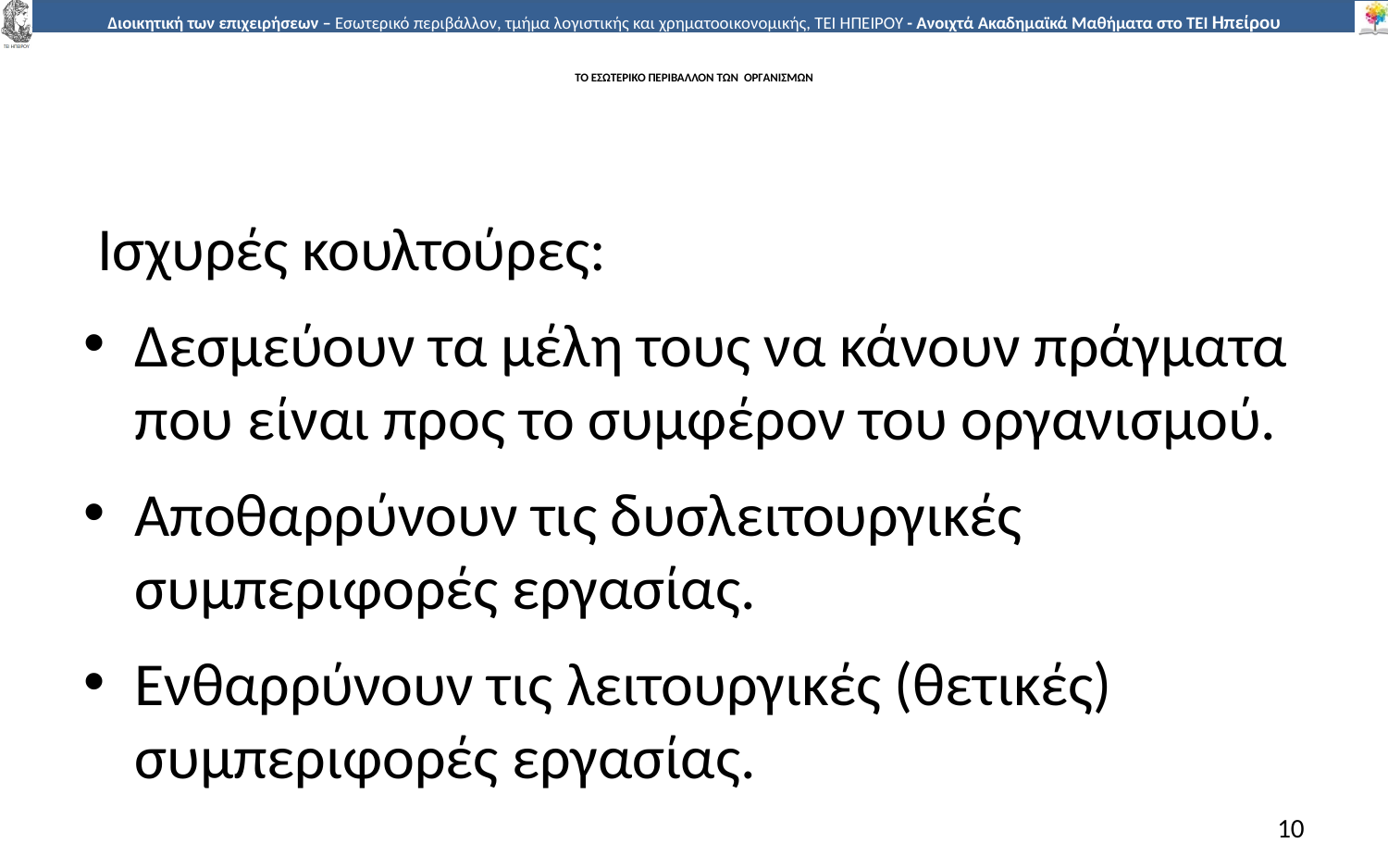

# ΤΟ ΕΣΩΤΕΡΙΚΟ ΠΕΡΙΒΑΛΛΟΝ ΤΩΝ  ΟΡΓΑΝΙΣΜΩΝ
 Ισχυρές κουλτούρες:
Δεσµεύουν τα µέλη τους να κάνουν πράγµατα που είναι προς το συµφέρον του οργανισµού.
Αποθαρρύνουν τις δυσλειτουργικές  συµπεριφορές εργασίας.
Ενθαρρύνουν τις λειτουργικές (θετικές) συµπεριφορές εργασίας.

10